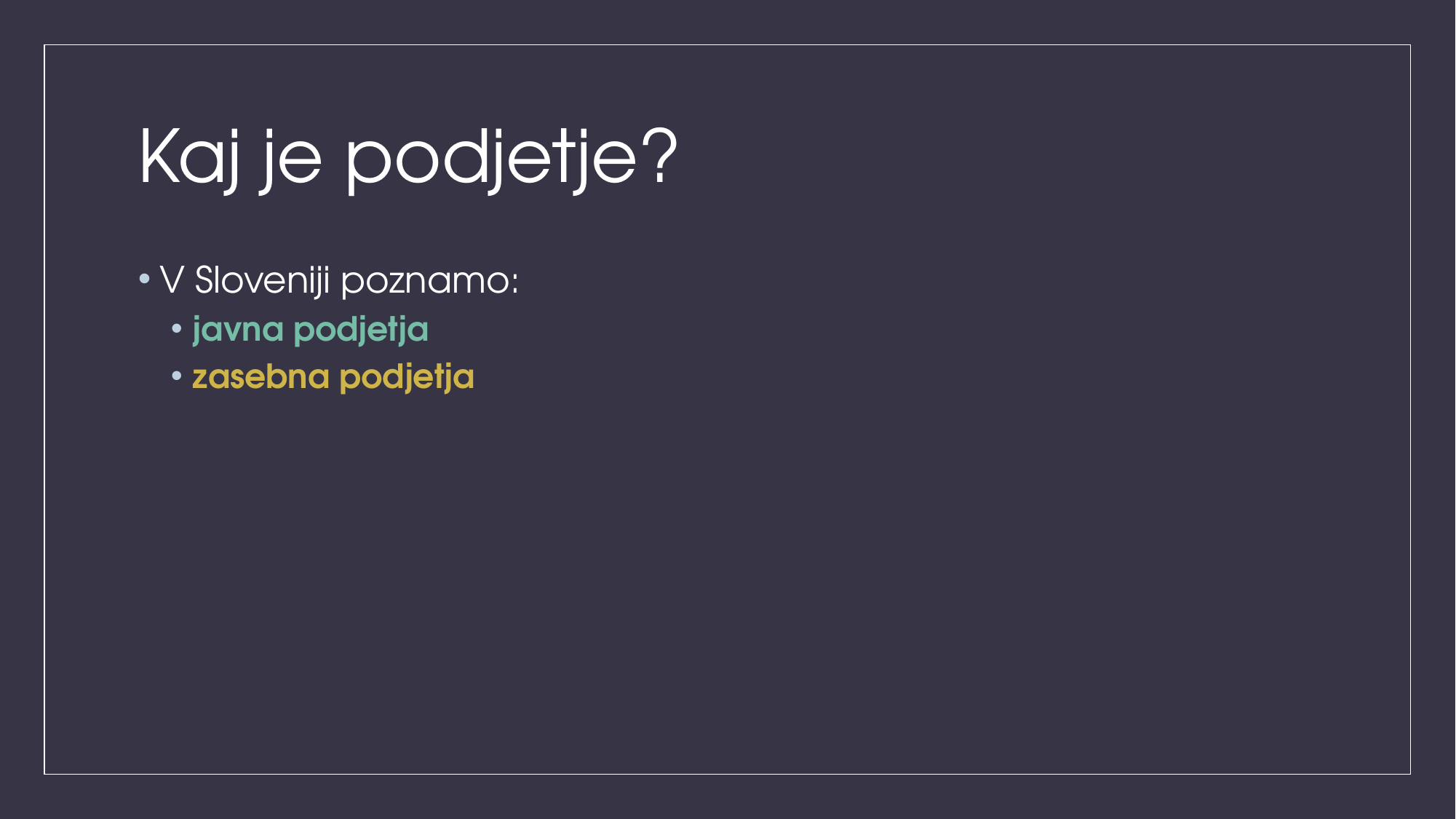

# Kaj je podjetje?
V Sloveniji poznamo:
javna podjetja
zasebna podjetja